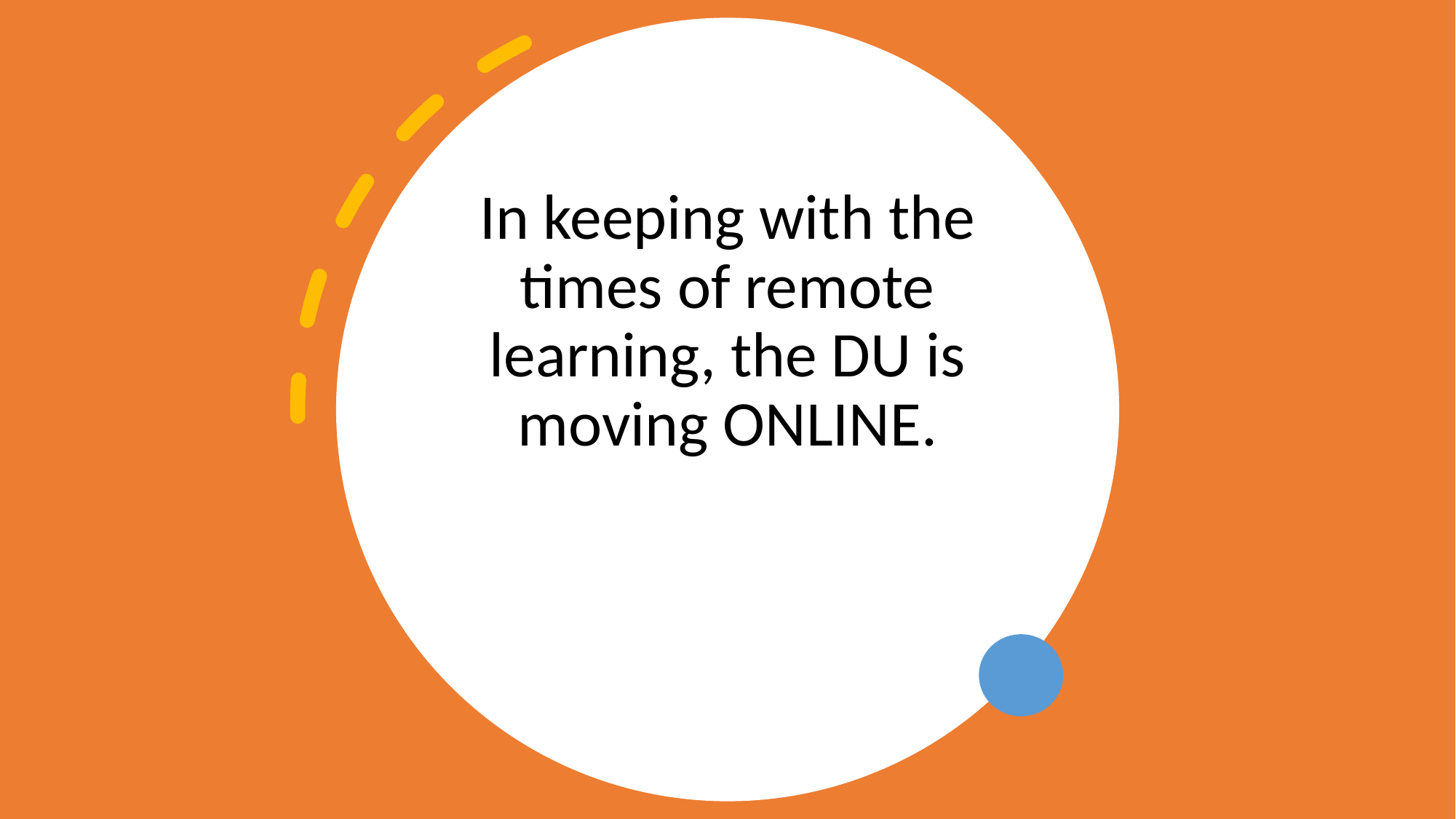

# In keeping with the times of remote learning, the DU is moving ONLINE.